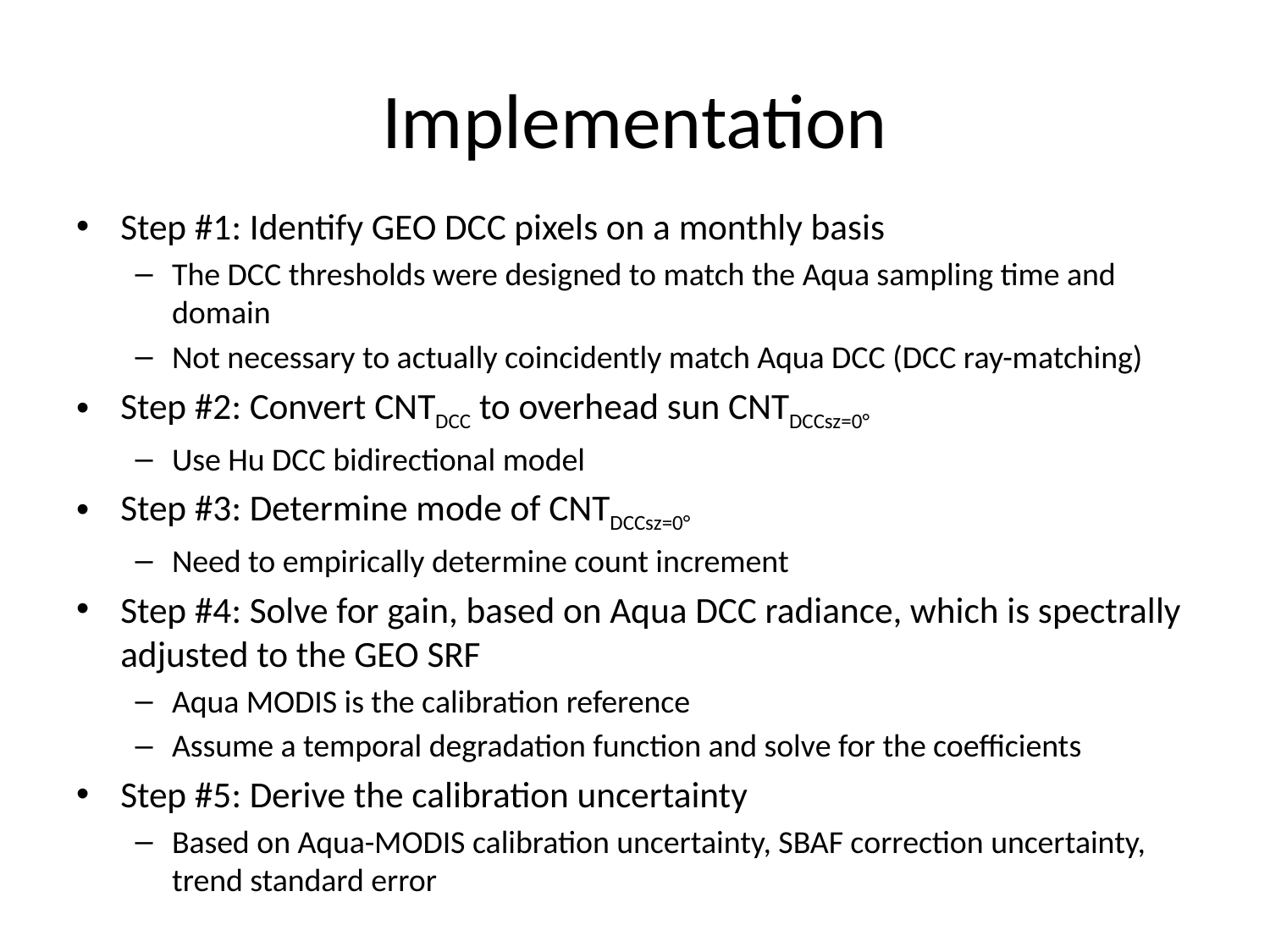

# Implementation
Step #1: Identify GEO DCC pixels on a monthly basis
The DCC thresholds were designed to match the Aqua sampling time and domain
Not necessary to actually coincidently match Aqua DCC (DCC ray-matching)
Step #2: Convert CNTDCC to overhead sun CNTDCCsz=0°
Use Hu DCC bidirectional model
Step #3: Determine mode of CNTDCCsz=0°
Need to empirically determine count increment
Step #4: Solve for gain, based on Aqua DCC radiance, which is spectrally adjusted to the GEO SRF
Aqua MODIS is the calibration reference
Assume a temporal degradation function and solve for the coefficients
Step #5: Derive the calibration uncertainty
Based on Aqua-MODIS calibration uncertainty, SBAF correction uncertainty, trend standard error